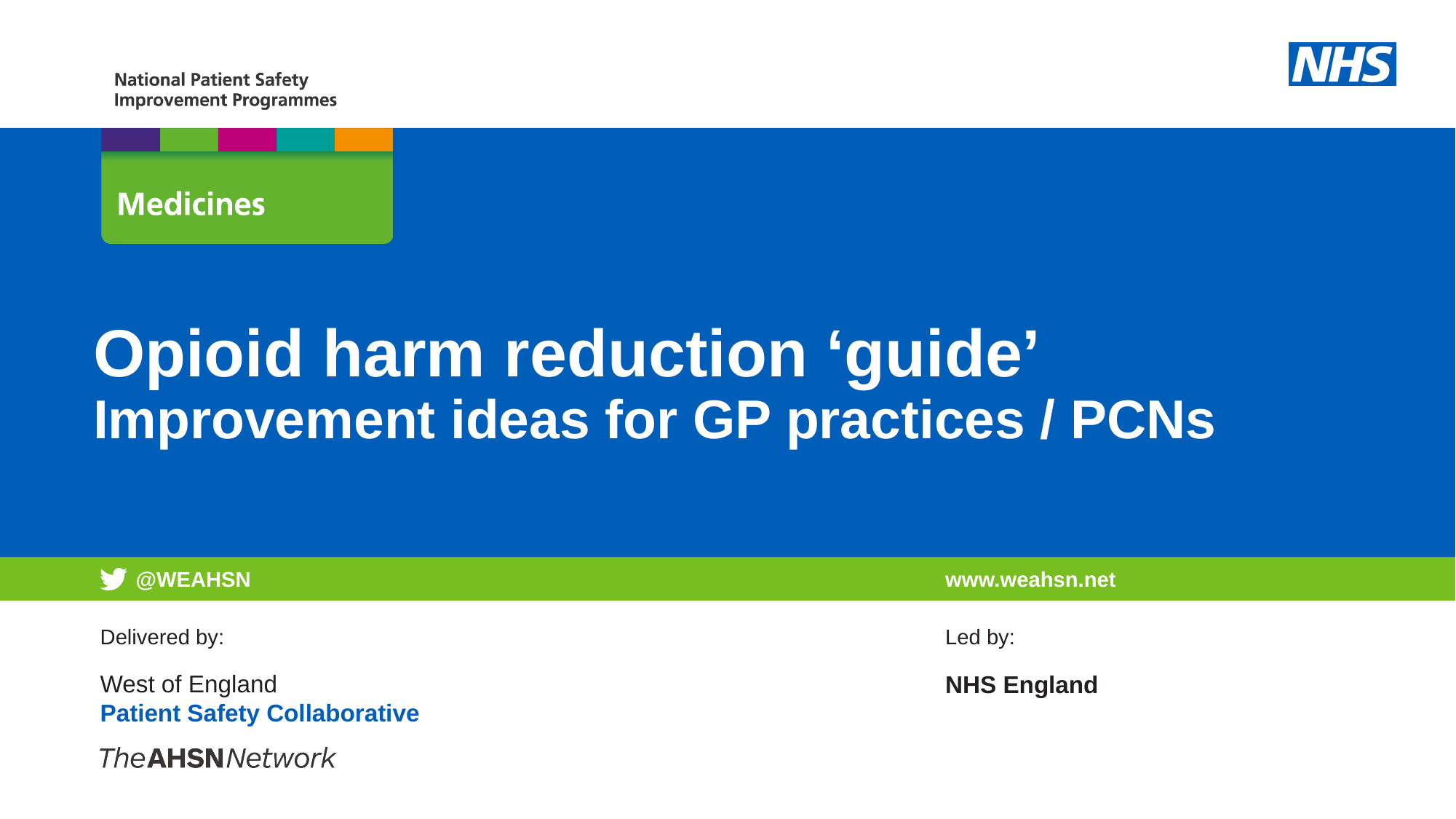

# Opioid harm reduction ‘guide’ Improvement ideas for GP practices / PCNs